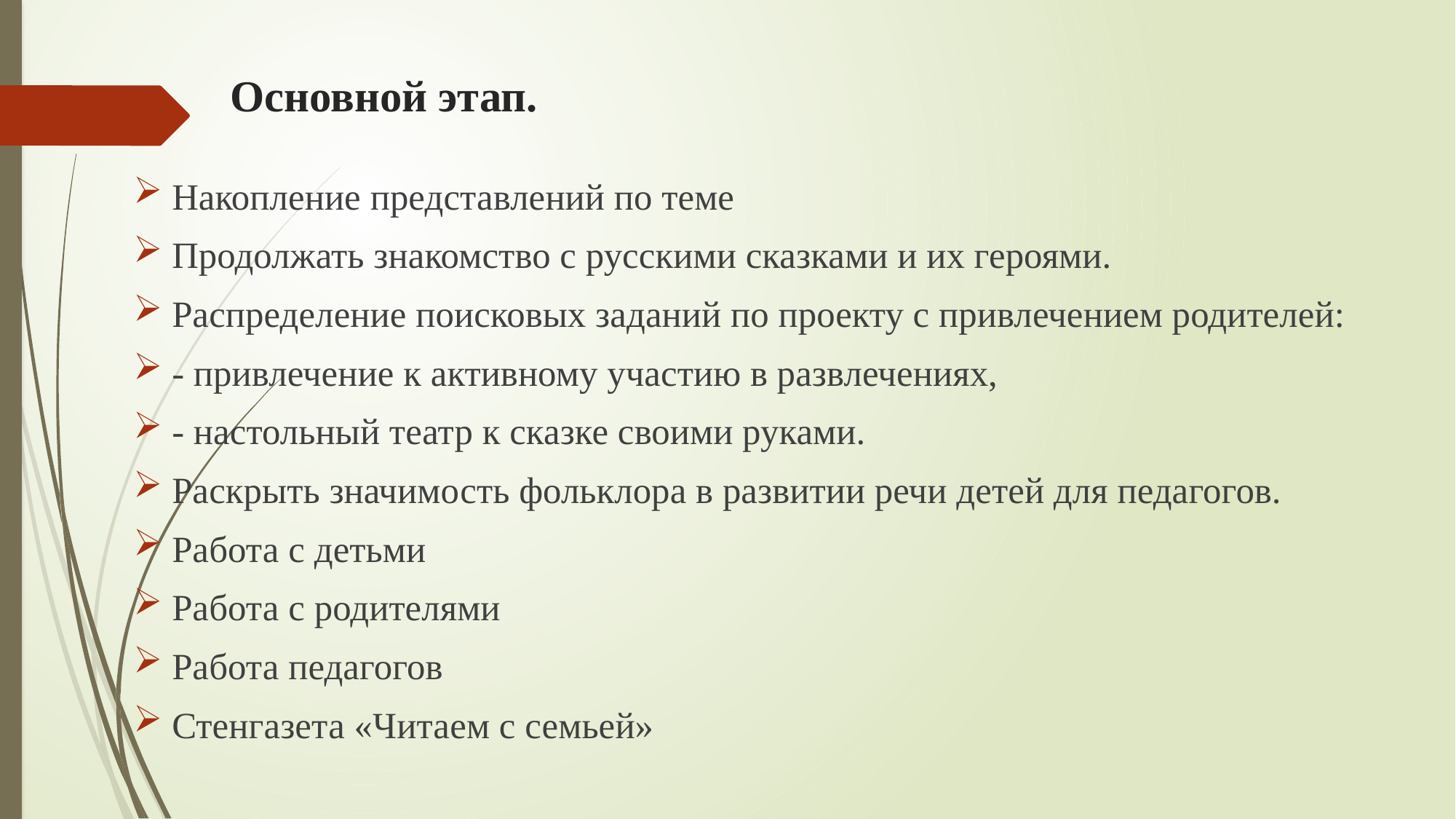

# Основной этап.
Накопление представлений по теме
Продолжать знакомство с русскими сказками и их героями.
Распределение поисковых заданий по проекту с привлечением родителей:
- привлечение к активному участию в развлечениях,
- настольный театр к сказке своими руками.
Раскрыть значимость фольклора в развитии речи детей для педагогов.
Работа с детьми
Работа с родителями
Работа педагогов
Стенгазета «Читаем с семьей»